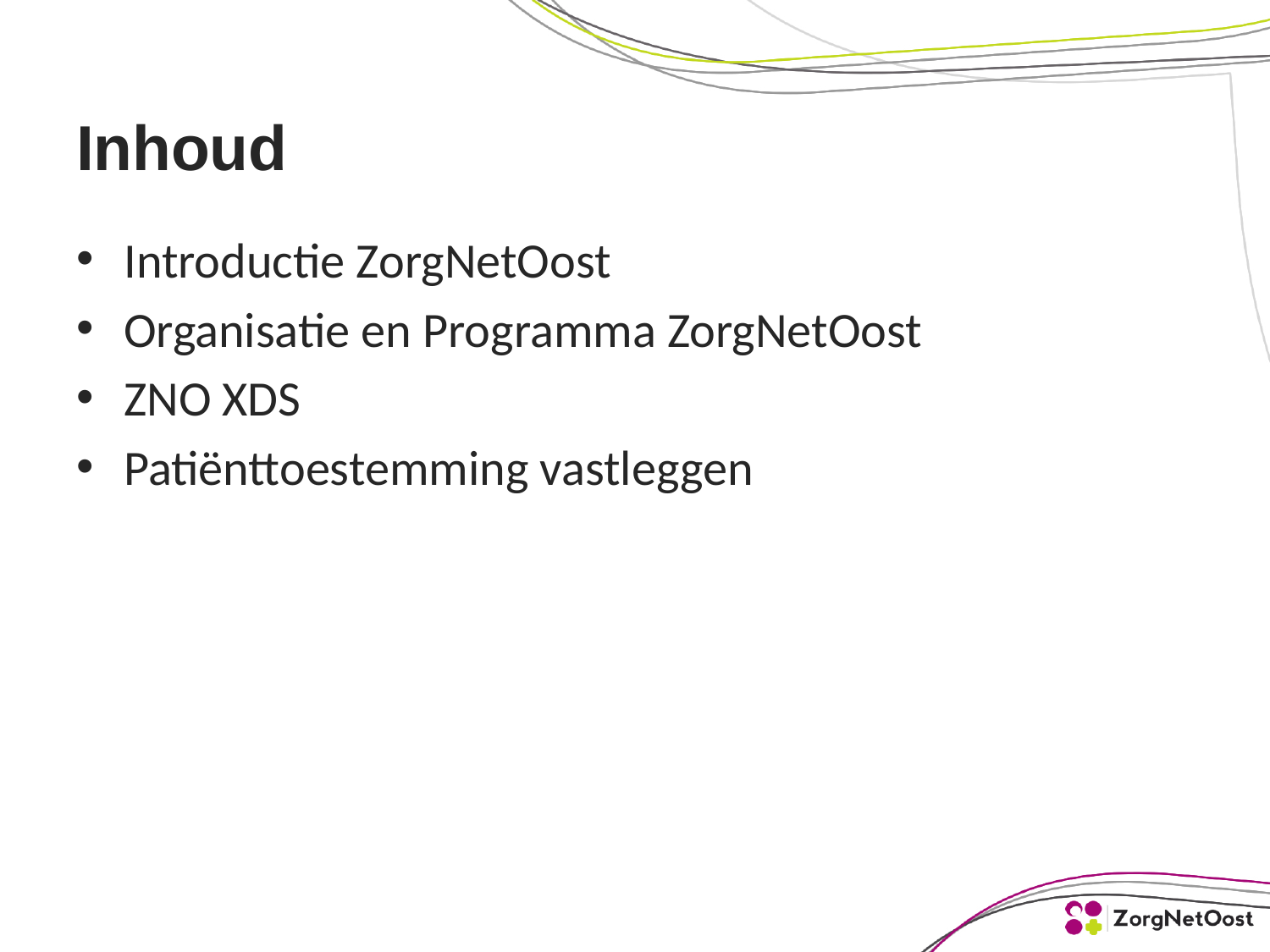

# Inhoud
Introductie ZorgNetOost
Organisatie en Programma ZorgNetOost
ZNO XDS
Patiënttoestemming vastleggen